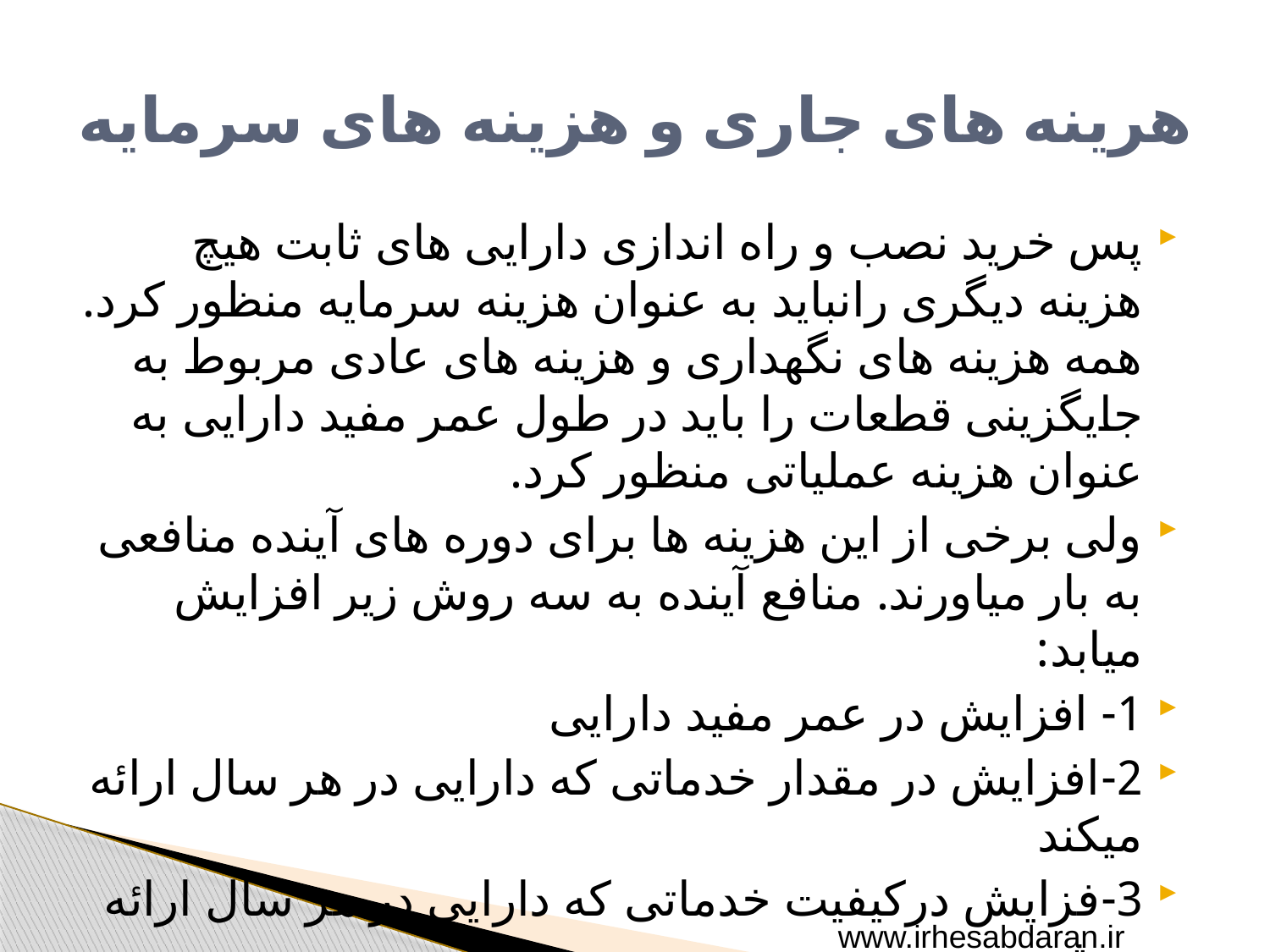

# هرینه های جاری و هزینه های سرمایه
پس خرید نصب و راه اندازی دارایی های ثابت هیچ هزینه دیگری رانباید به عنوان هزینه سرمایه منظور کرد. همه هزینه های نگهداری و هزینه های عادی مربوط به جایگزینی قطعات را باید در طول عمر مفید دارایی به عنوان هزینه عملیاتی منظور کرد.
ولی برخی از این هزینه ها برای دوره های آینده منافعی به بار میاورند. منافع آینده به سه روش زیر افزایش میابد:
1- افزایش در عمر مفید دارایی
2-افزایش در مقدار خدماتی که دارایی در هر سال ارائه میکند
3-فزایش درکیفیت خدماتی که دارایی در هر سال ارائه میشود.

www.irhesabdaran.ir